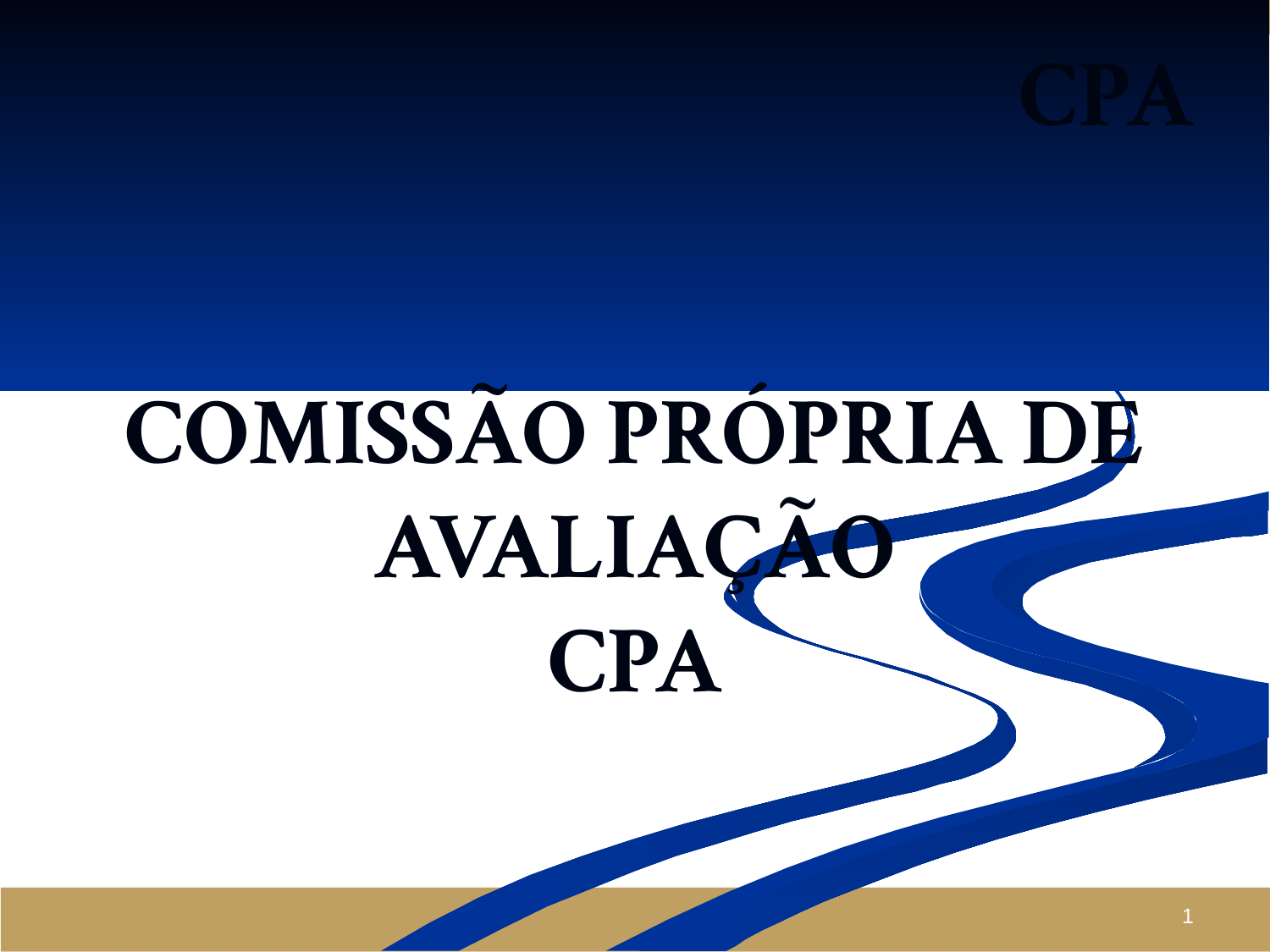

CPA
# COMISSÃO PRÓPRIA DE AVALIAÇÃO CPA
1